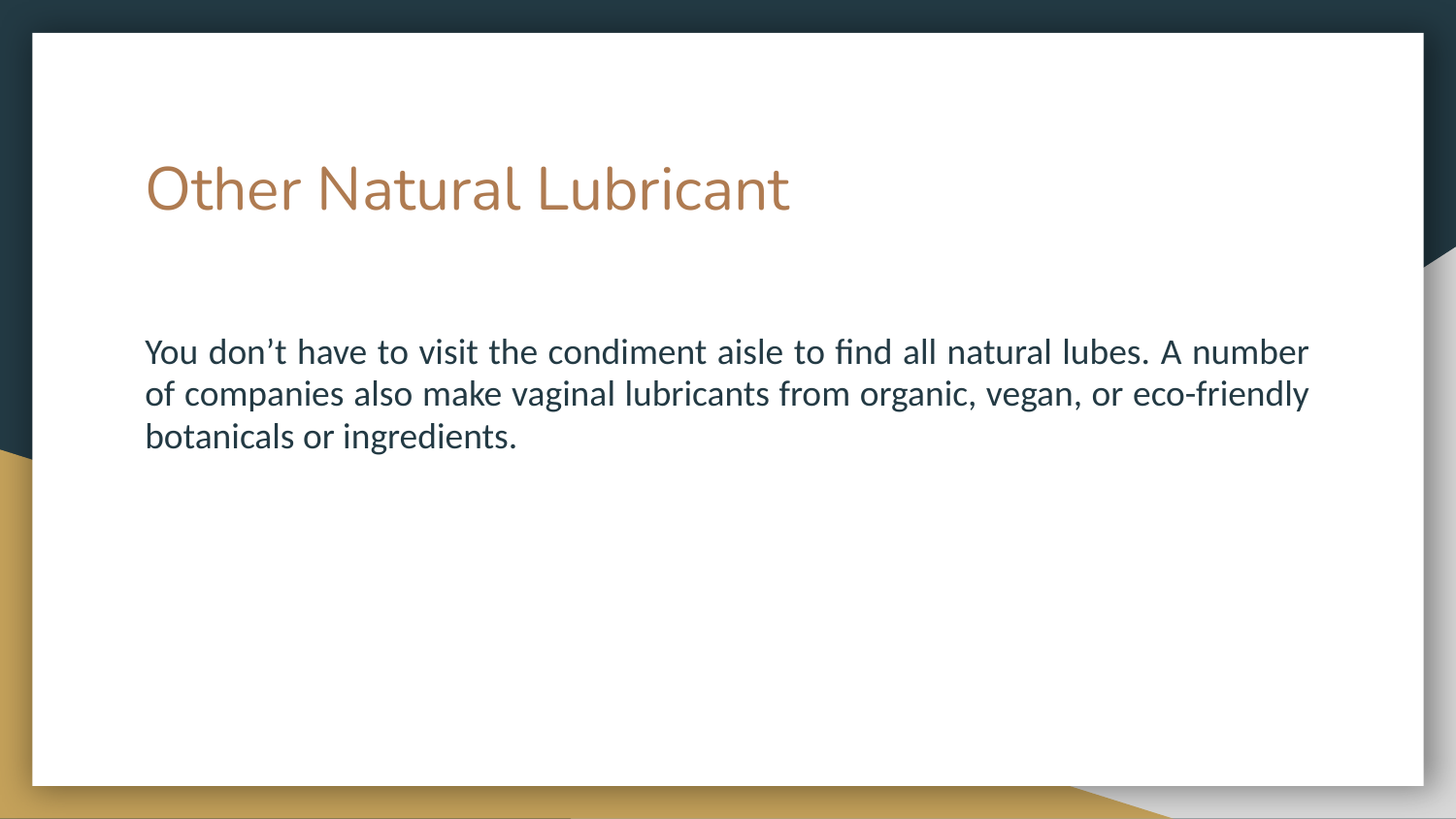

# Other Natural Lubricant
You don’t have to visit the condiment aisle to find all natural lubes. A number of companies also make vaginal lubricants from organic, vegan, or eco-friendly botanicals or ingredients.